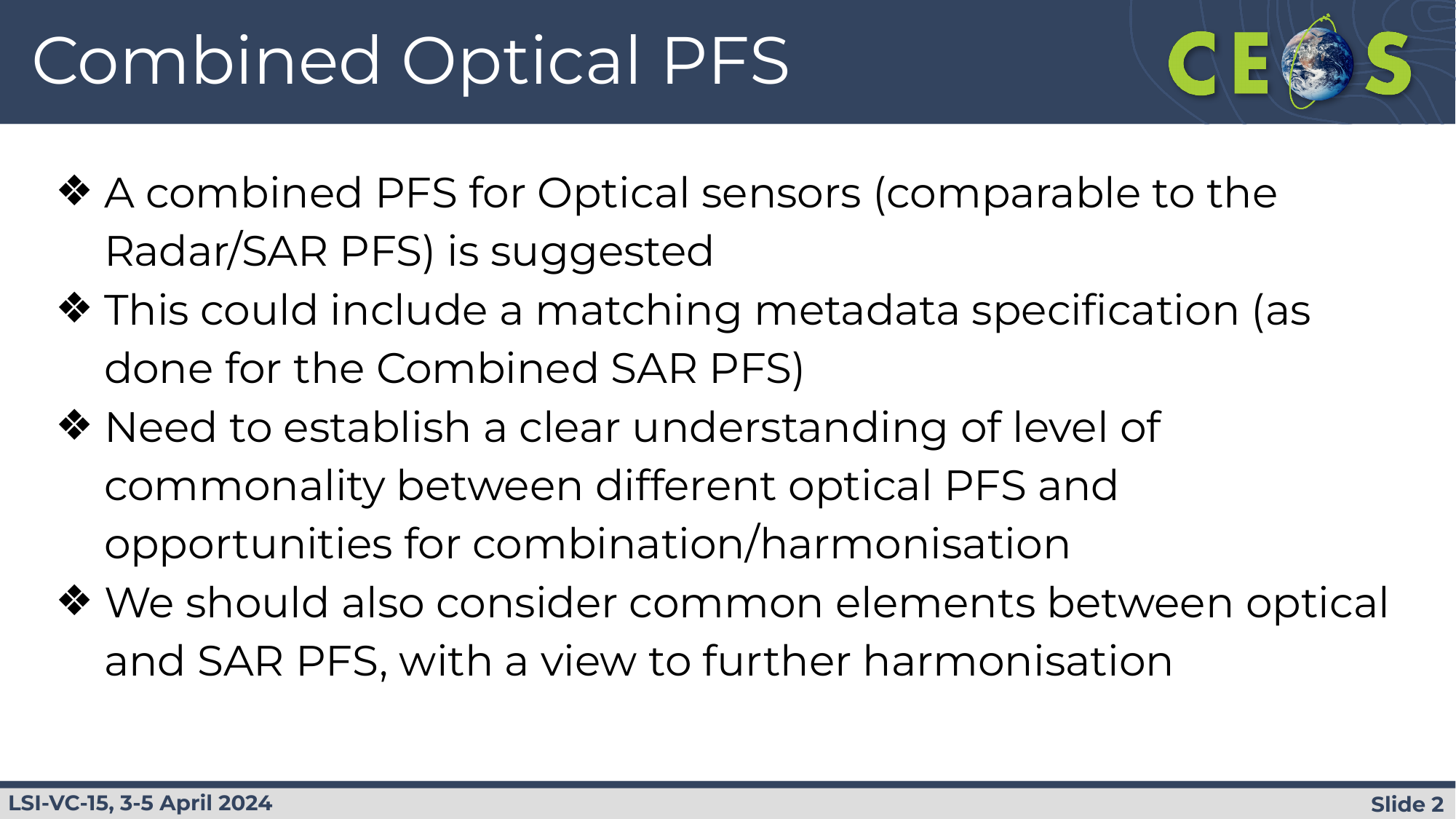

# Combined Optical PFS
A combined PFS for Optical sensors (comparable to the Radar/SAR PFS) is suggested
This could include a matching metadata specification (as done for the Combined SAR PFS)
Need to establish a clear understanding of level of commonality between different optical PFS and opportunities for combination/harmonisation
We should also consider common elements between optical and SAR PFS, with a view to further harmonisation